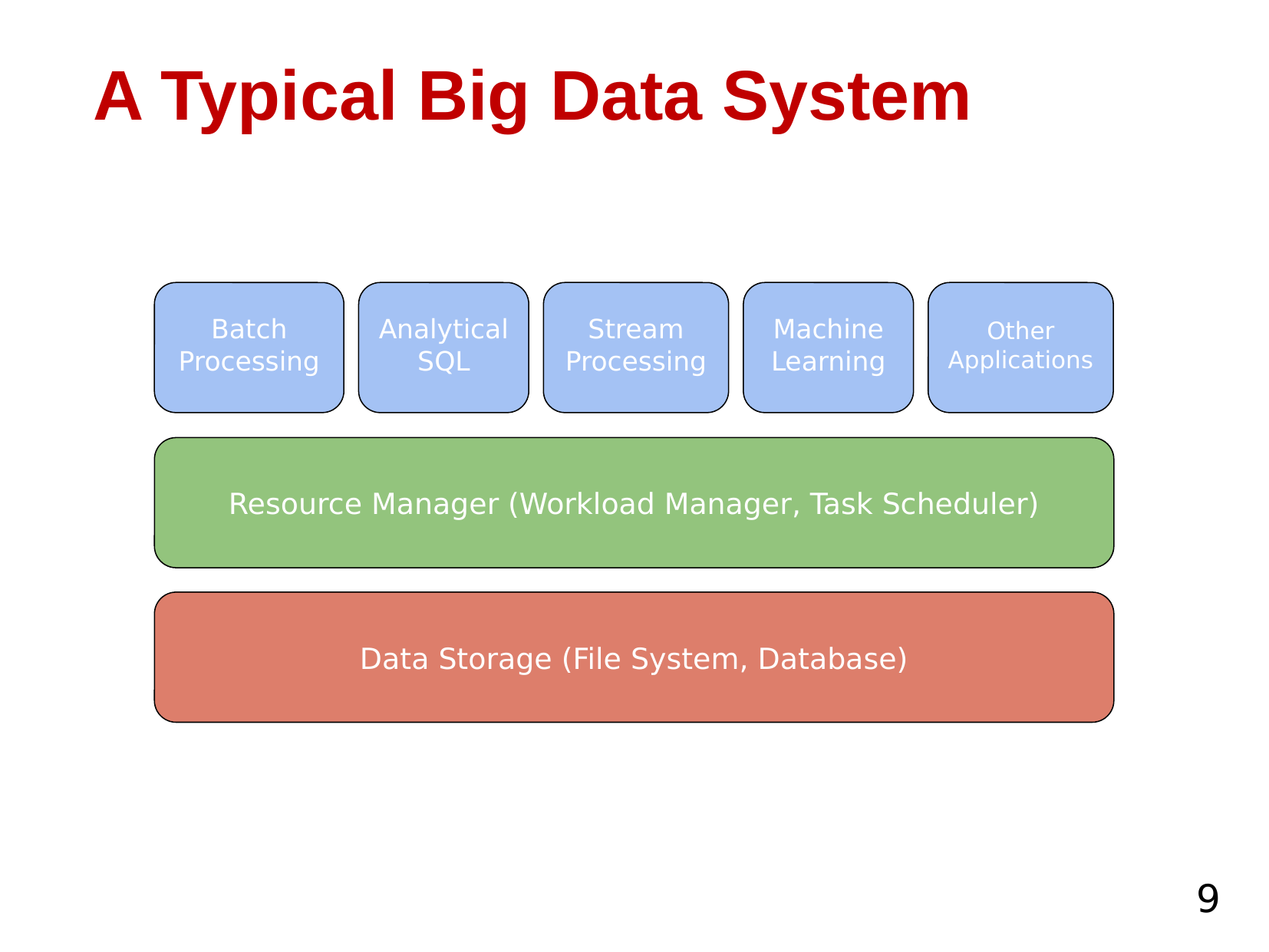

# A Typical Big Data System

Batch Processing

Analytical SQL

Stream Processing

Machine Learning

Other Applications

Resource Manager (Workload Manager, Task Scheduler)
Data Storage (File System, Database)